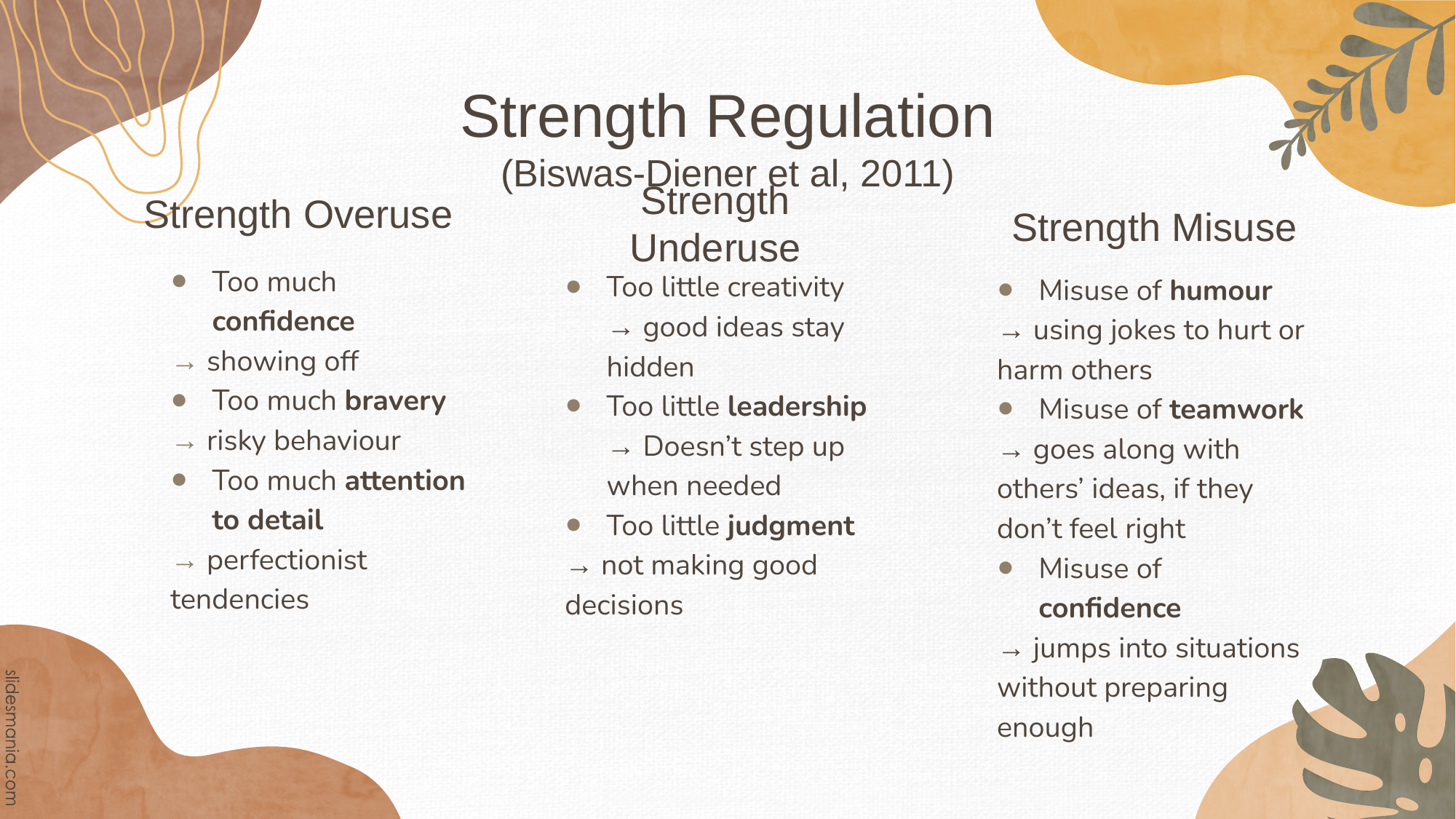

# Strength Regulation (Biswas-Diener et al, 2011)
Strength Overuse
Strength Underuse
Strength Misuse
Too much confidence
→ showing off
Too much bravery
→ risky behaviour
Too much attention to detail
→ perfectionist tendencies

Too little creativity → good ideas stay hidden
Too little leadership → Doesn’t step up when needed
Too little judgment
→ not making good decisions
Misuse of humour
→ using jokes to hurt or harm others
Misuse of teamwork
→ goes along with others’ ideas, if they don’t feel right
Misuse of confidence
→ jumps into situations without preparing enough